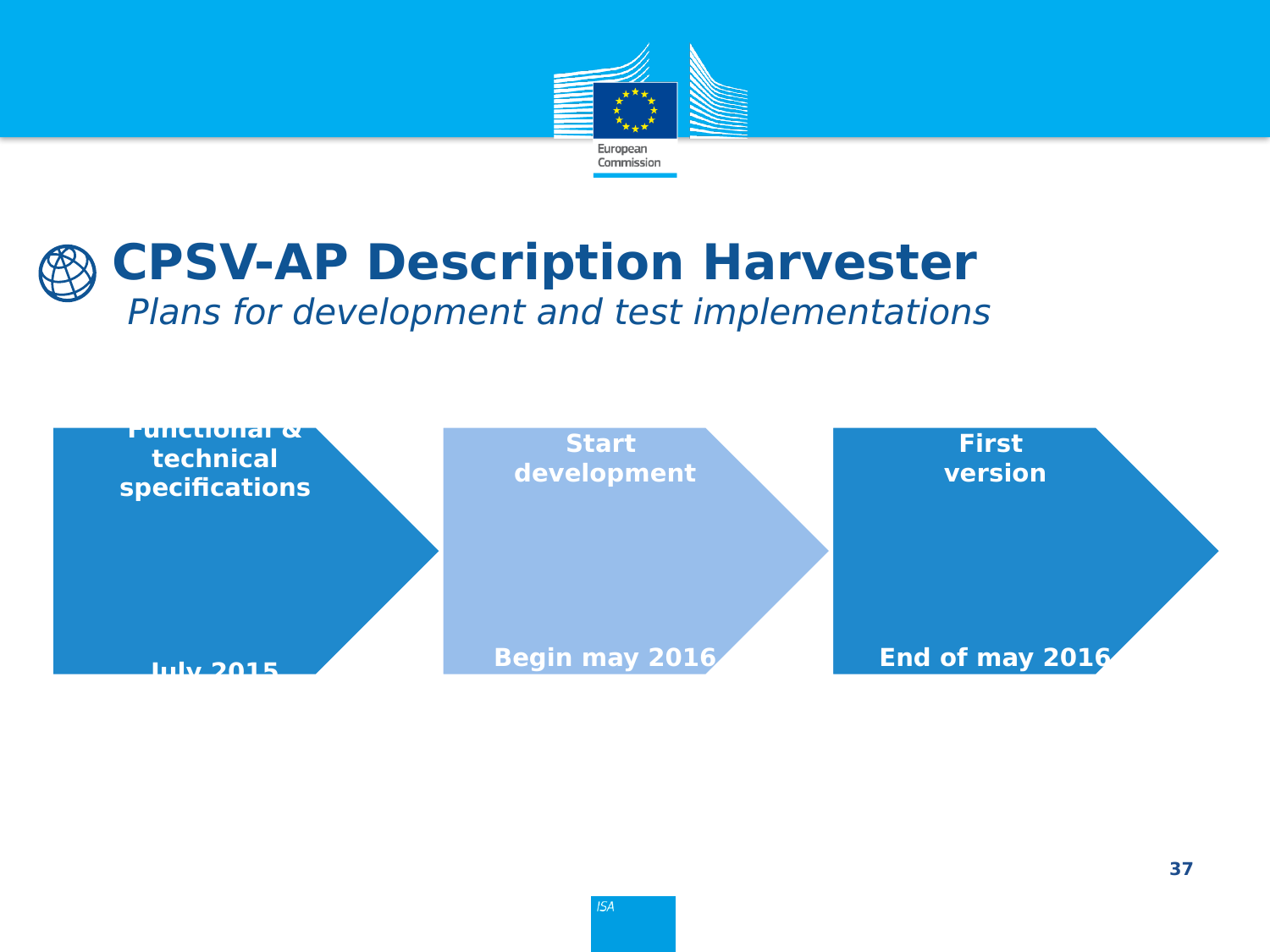

CPSV-AP Description Harvester
Plans for development and test implementations

Functional & technical specifications
July 2015
Start
development
Begin may 2016
First
version
End of may 2016
37